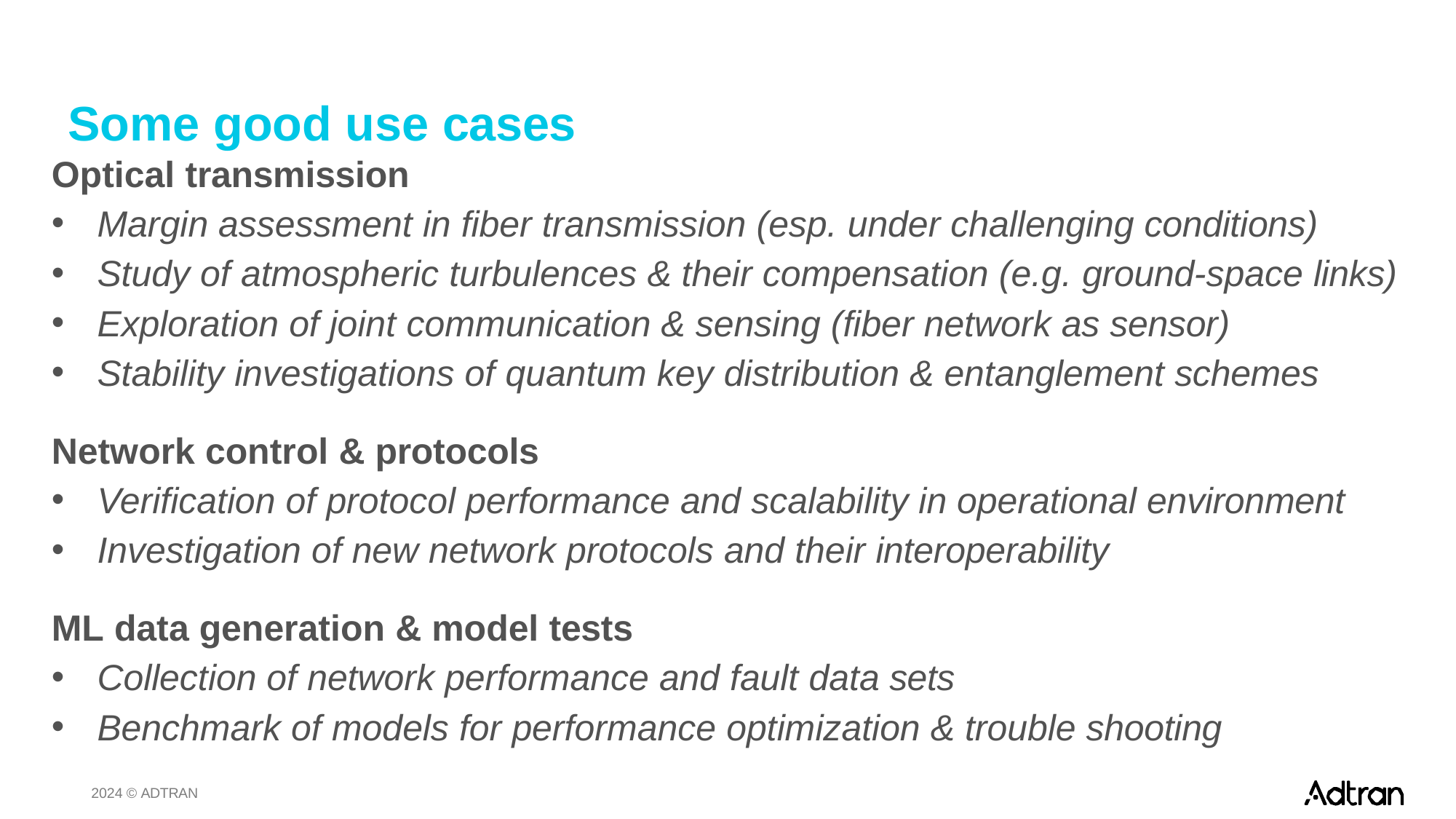

# Some good use cases
Optical transmission
Margin assessment in fiber transmission (esp. under challenging conditions)
Study of atmospheric turbulences & their compensation (e.g. ground-space links)
Exploration of joint communication & sensing (fiber network as sensor)
Stability investigations of quantum key distribution & entanglement schemes
Network control & protocols
Verification of protocol performance and scalability in operational environment
Investigation of new network protocols and their interoperability
ML data generation & model tests
Collection of network performance and fault data sets
Benchmark of models for performance optimization & trouble shooting
2024 © ADTRAN
91